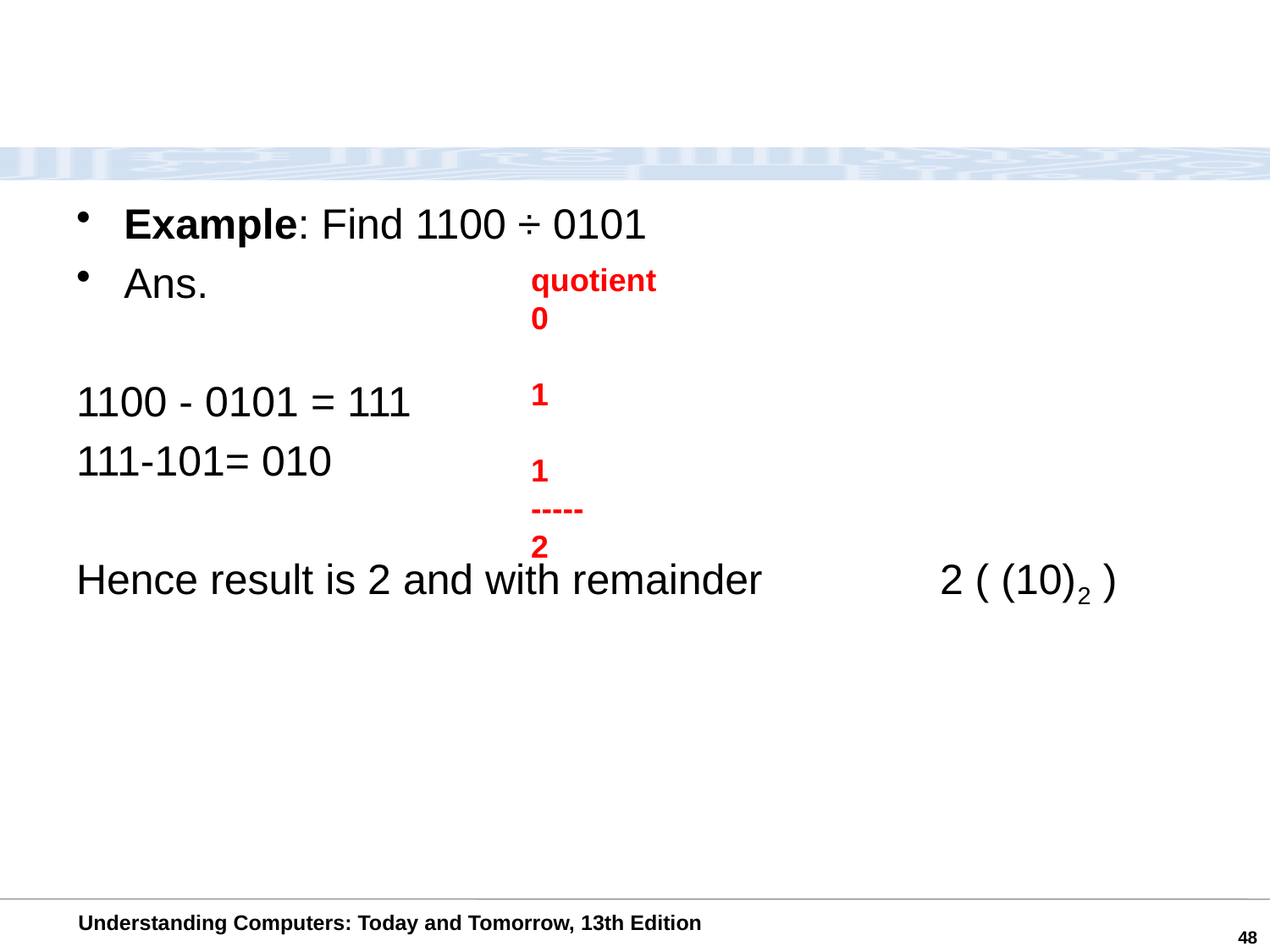

Example: Find 1100 ÷ 0101
Ans.

1100 - 0101 = 111
111-101= 010

Hence result is 2 and with remainder               2 ( (10)2 )
quotient
0

1

1
-----
2
48